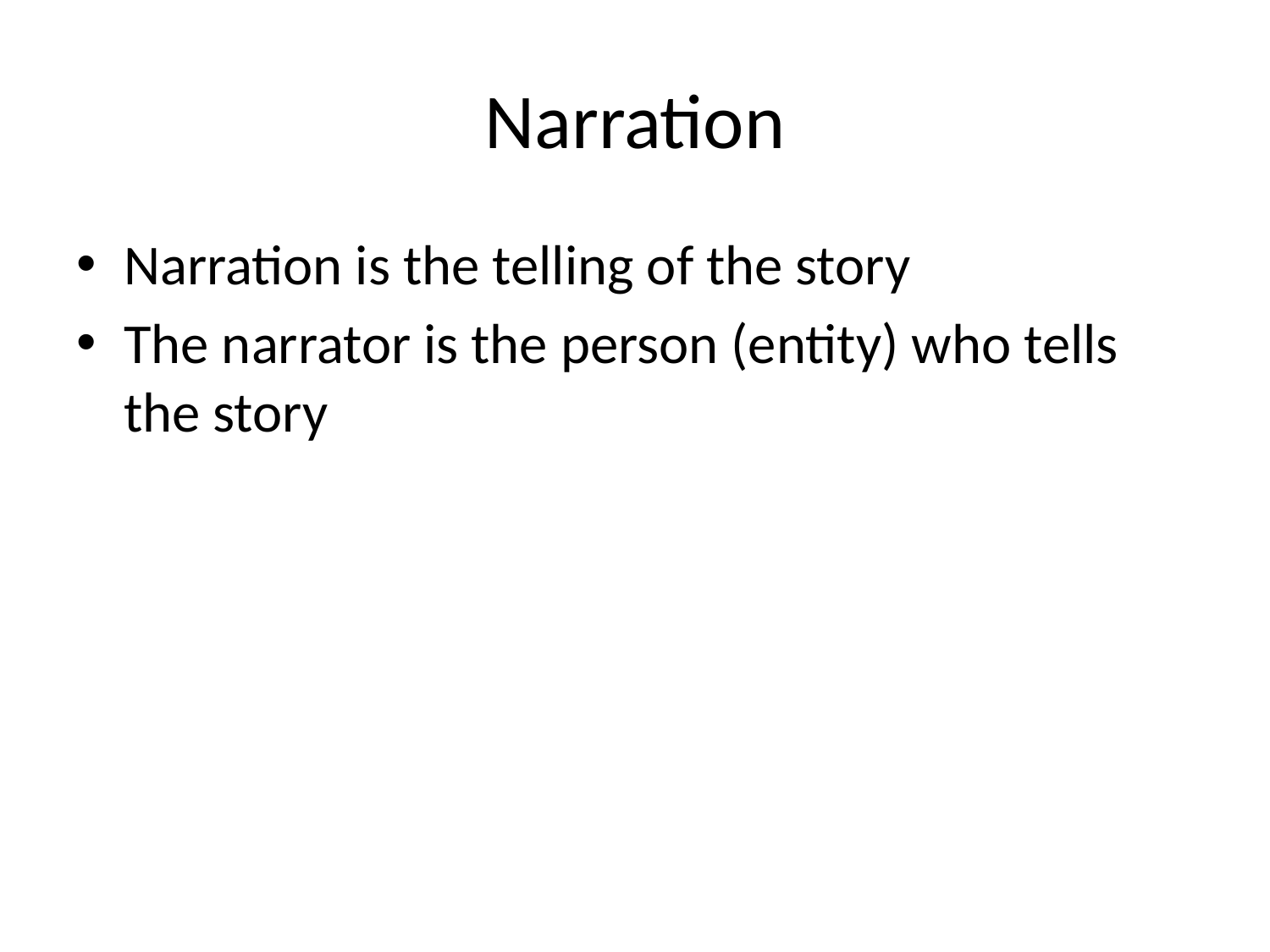

# Narration
Narration is the telling of the story
The narrator is the person (entity) who tells the story